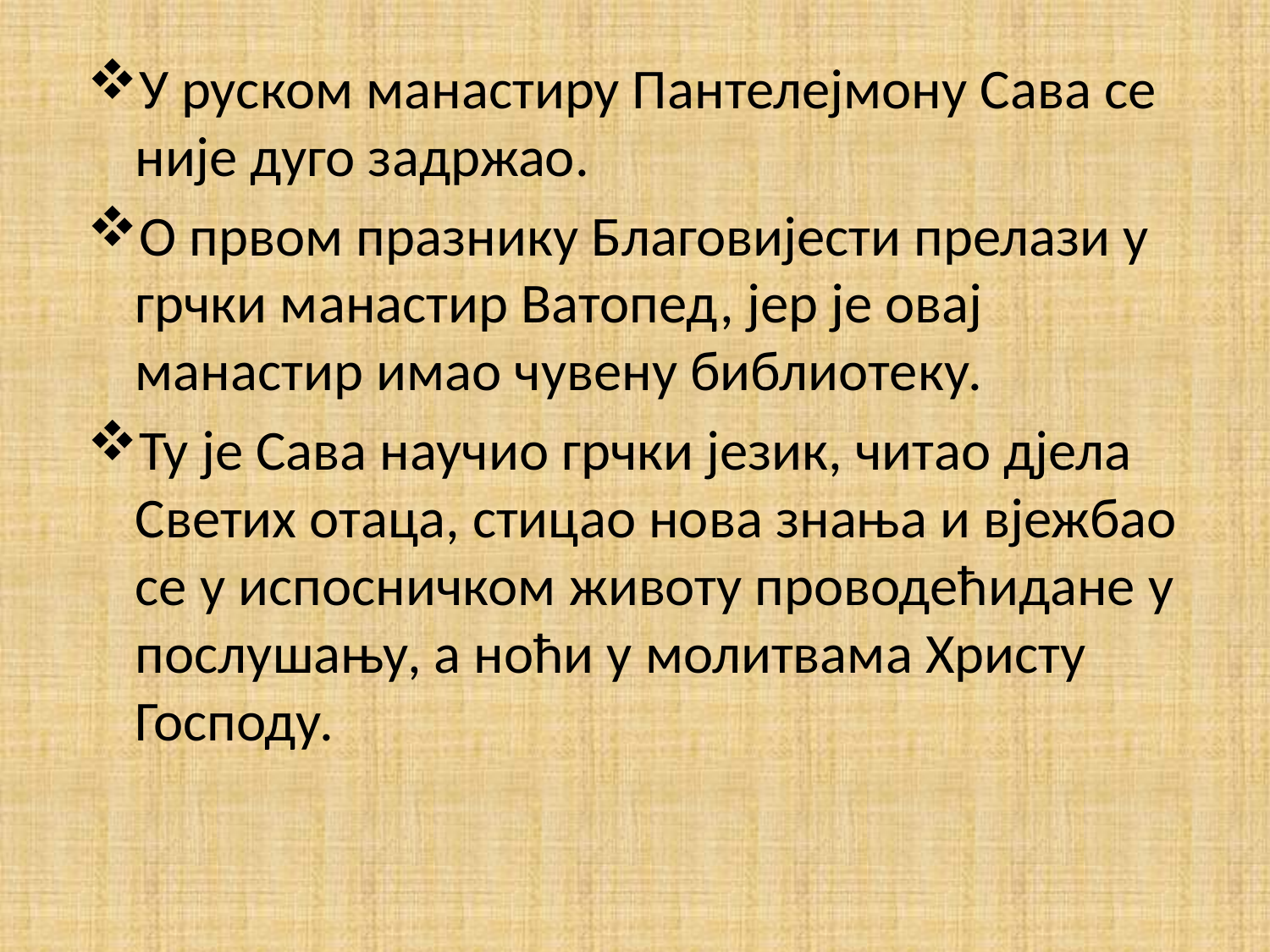

У руском манастиру Пантелејмону Сава се није дуго задржао.
О првом празнику Благовијести прелази у грчки манастир Ватопед, јер је овај манастир имао чувену библиотеку.
Ту је Сава научио грчки језик, читао дјела Светих отаца, стицао нова знања и вјежбао се у испосничком животу проводећидане у послушању, а ноћи у молитвама Христу Господу.
#